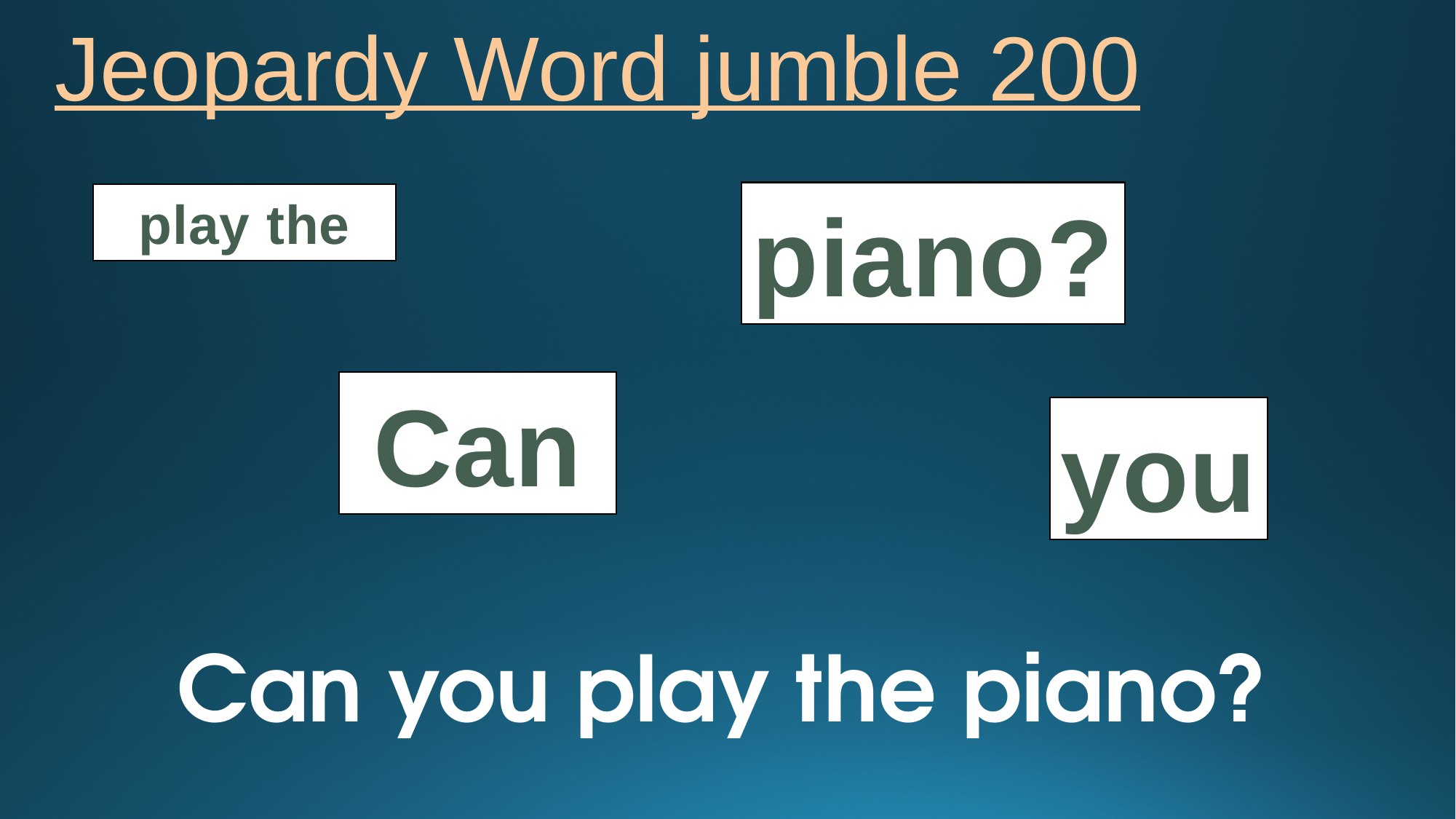

# Jeopardy Word jumble 200
piano?
play the
Can
you
Can you play the piano?